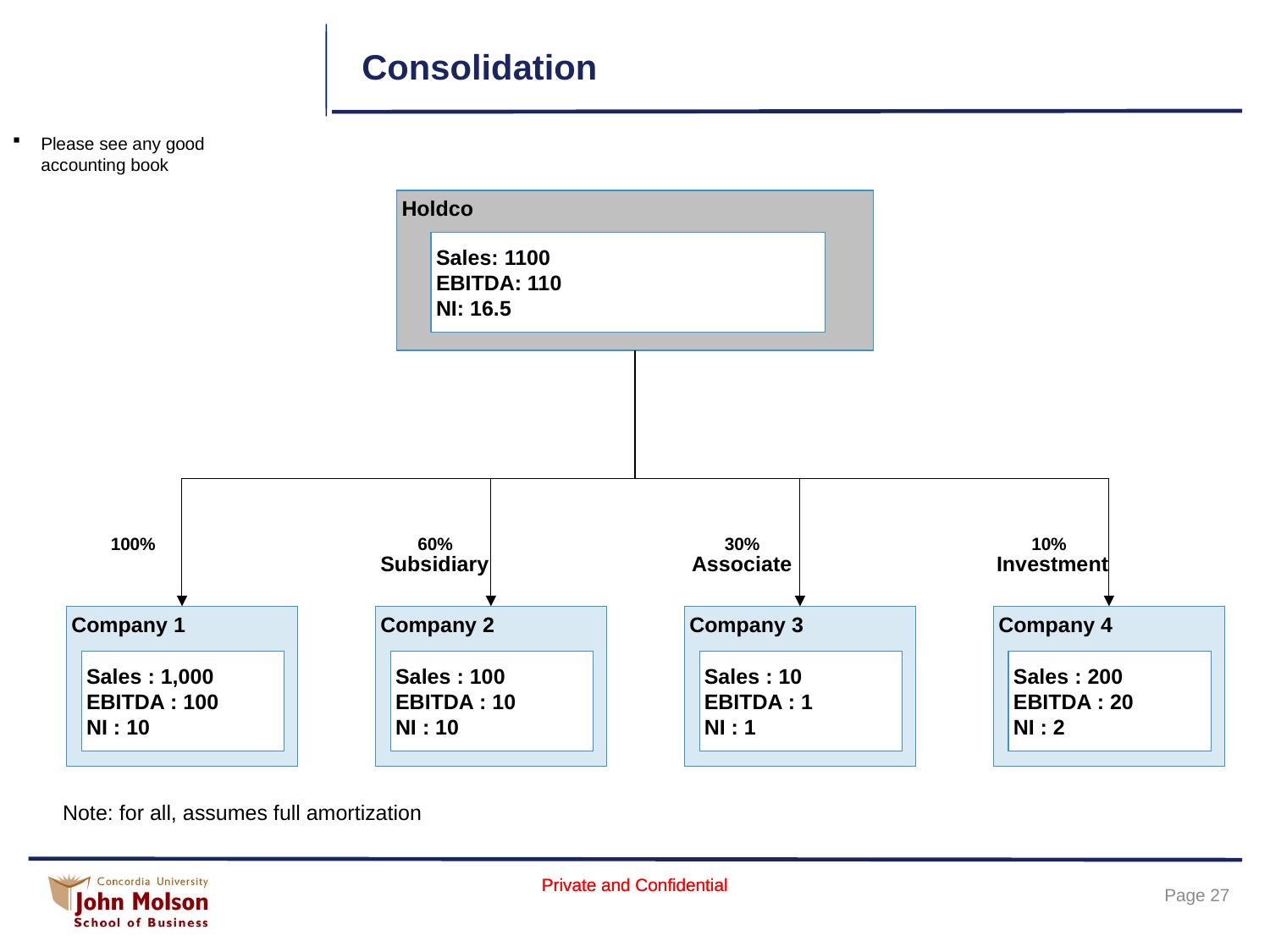

# Consolidation
Please see any good accounting book

Holdco
Sales: 1100
EBITDA: 110
NI: 16.5
Subsidiary
Associate
Investment
100%
60%
30%
10%
Company 1
Sales : 1,000
EBITDA : 100
NI : 10
Company 2
Sales : 100
EBITDA : 10
NI : 10
Company 3
Sales : 10
EBITDA : 1
NI : 1
Company 4
Sales : 200
EBITDA : 20
NI : 2
Note: for all, assumes full amortization